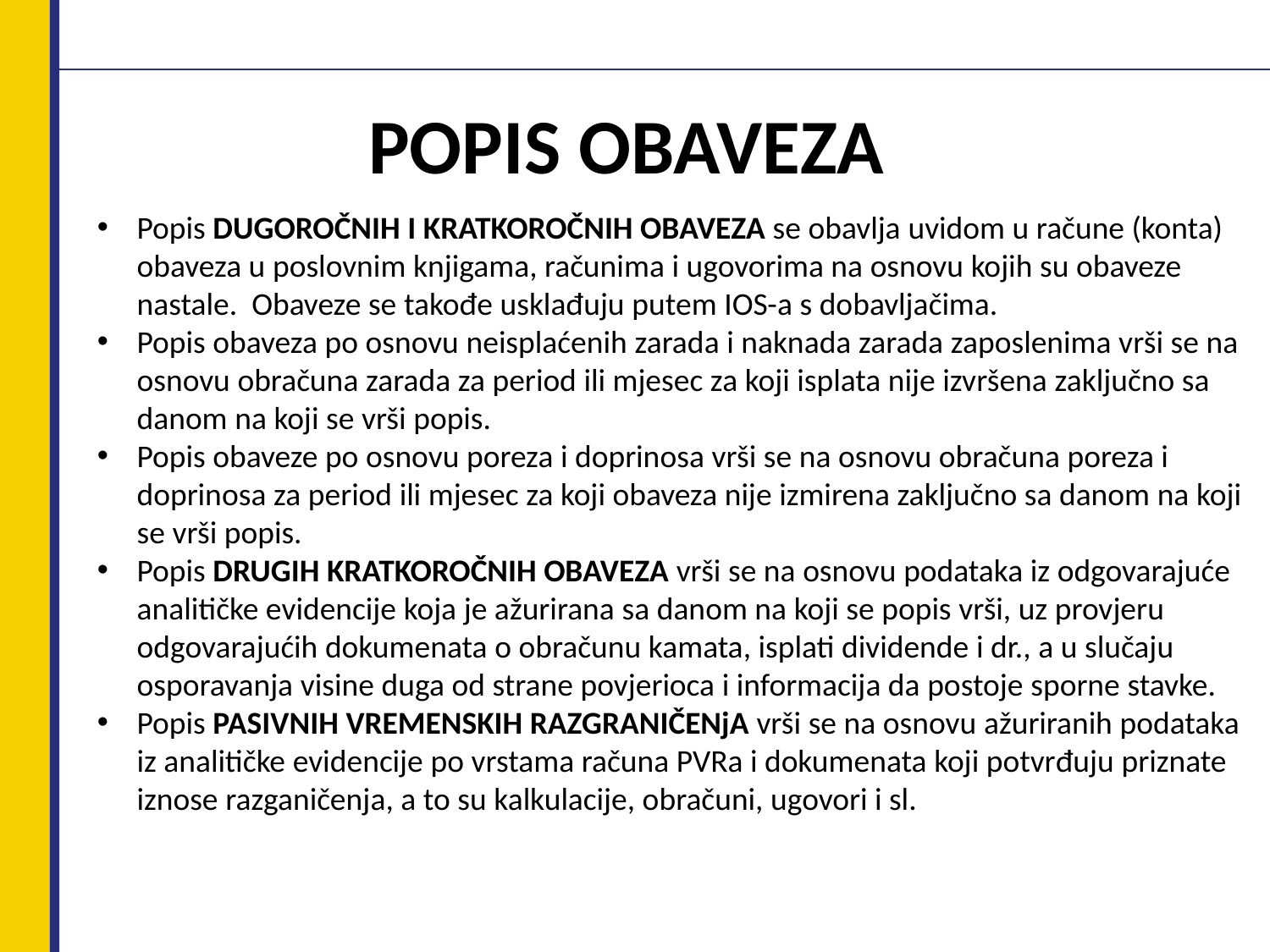

# POPIS OBAVEZA
Popis DUGOROČNIH I KRATKOROČNIH OBAVEZA se obavlja uvidom u račune (konta) obaveza u poslovnim knjigama, računima i ugovorima na osnovu kojih su obaveze nastale.  Obaveze se takođe usklađuju putem IOS-a s dobavljačima.
Popis obaveza po osnovu neisplaćenih zarada i naknada zarada zaposlenima vrši se na osnovu obračuna zarada za period ili mjesec za koji isplata nije izvršena zaključno sa danom na koji se vrši popis.
Popis obaveze po osnovu poreza i doprinosa vrši se na osnovu obračuna poreza i doprinosa za period ili mjesec za koji obaveza nije izmirena zaključno sa danom na koji se vrši popis.
Popis DRUGIH KRATKOROČNIH OBAVEZA vrši se na osnovu podataka iz odgovarajuće analitičke evidencije koja je ažurirana sa danom na koji se popis vrši, uz provjeru odgovarajućih dokumenata o obračunu kamata, isplati dividende i dr., a u slučaju osporavanja visine duga od strane povjerioca i informacija da postoje sporne stavke.
Popis PASIVNIH VREMENSKIH RAZGRANIČENjA vrši se na osnovu ažuriranih podataka iz analitičke evidencije po vrstama računa PVRa i dokumenata koji potvrđuju priznate iznose razganičenja, a to su kalkulacije, obračuni, ugovori i sl.